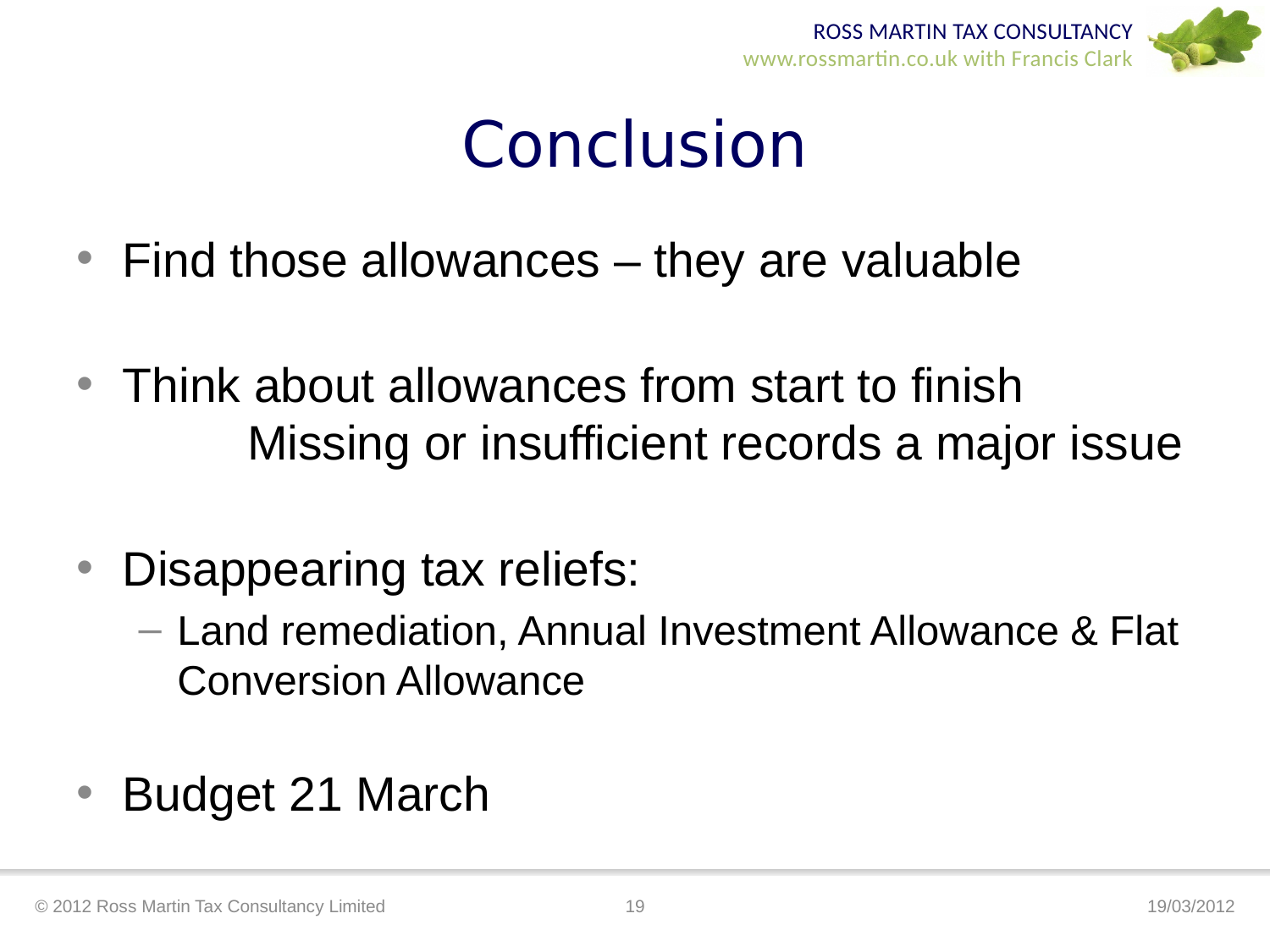

# Conclusion
Find those allowances – they are valuable
Think about allowances from start to finish
	Missing or insufficient records a major issue
Disappearing tax reliefs:
Land remediation, Annual Investment Allowance & Flat Conversion Allowance
Budget 21 March
© 2012 Ross Martin Tax Consultancy Limited
19
19/03/2012